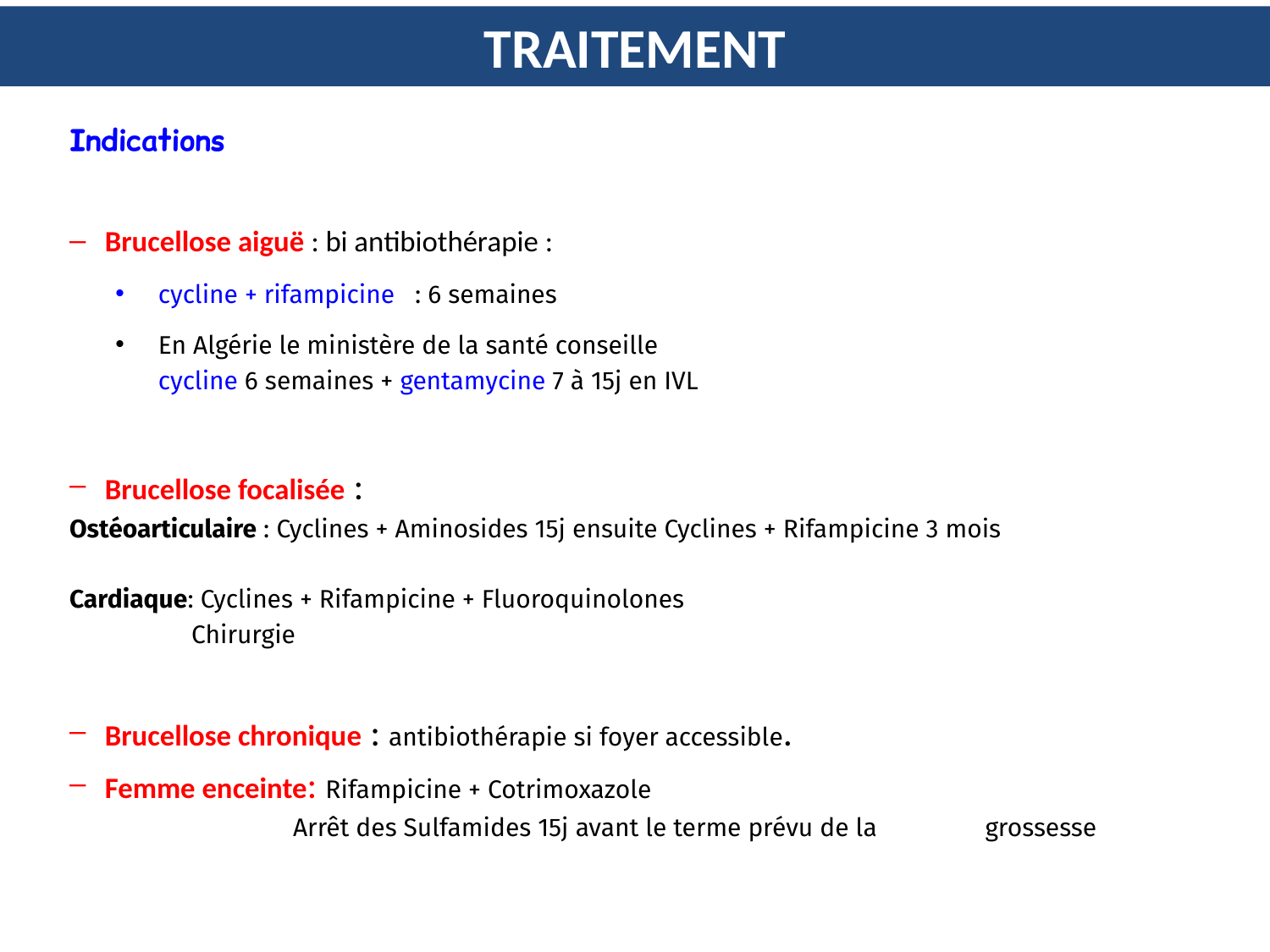

# TRAITEMENT
Indications

Brucellose aiguë : bi antibiothérapie :
cycline + rifampicine   : 6 semaines
En Algérie le ministère de la santé conseille
	cycline 6 semaines + gentamycine 7 à 15j en IVL

Brucellose focalisée :
Ostéoarticulaire : Cyclines + Aminosides 15j ensuite Cyclines + Rifampicine 3 mois

Cardiaque: Cyclines + Rifampicine + Fluoroquinolones
                  Chirurgie

Brucellose chronique : antibiothérapie si foyer accessible.
Femme enceinte: Rifampicine + Cotrimoxazole
                                 Arrêt des Sulfamides 15j avant le terme prévu de la                grossesse